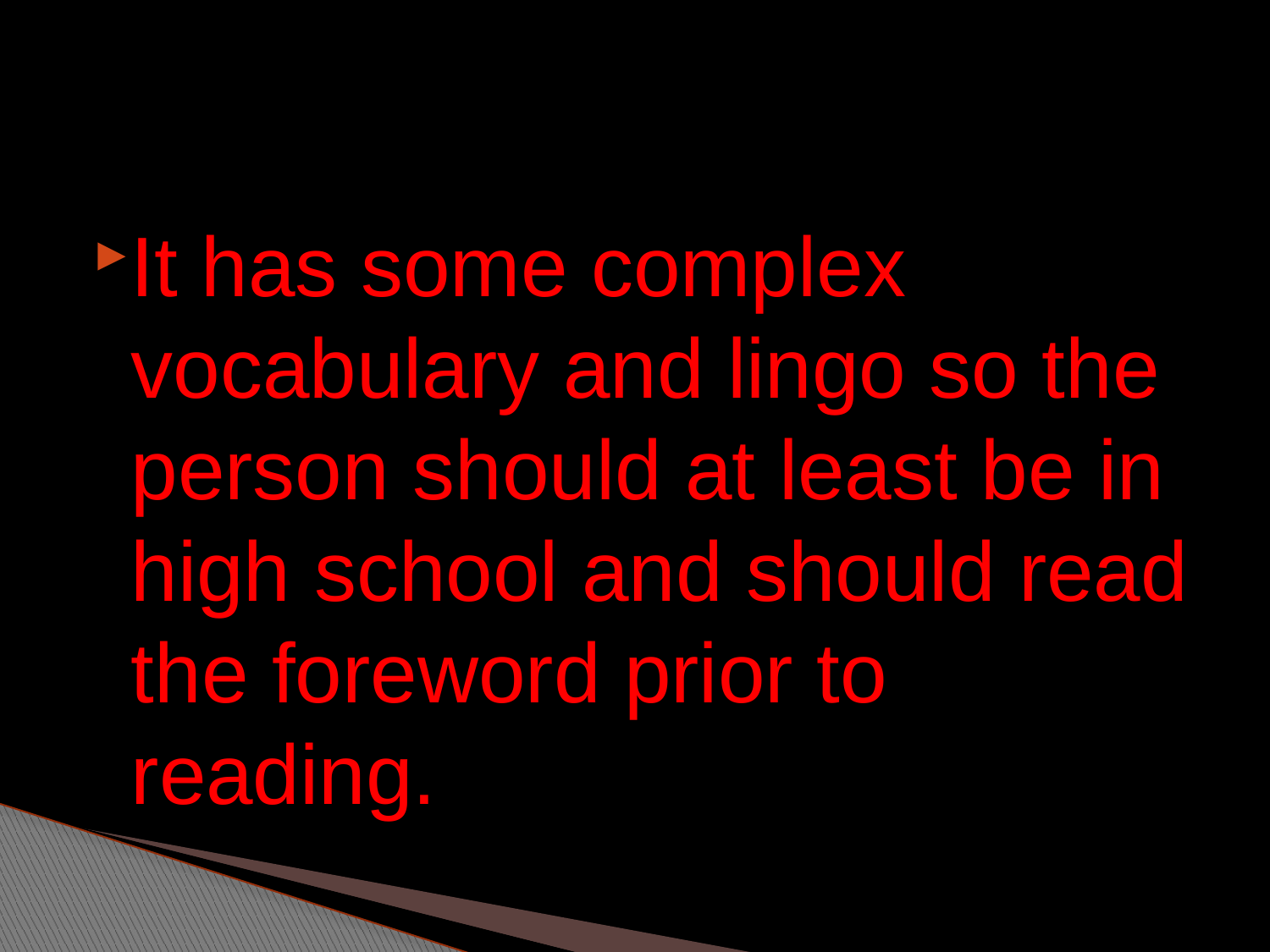

It has some complex vocabulary and lingo so the person should at least be in high school and should read the foreword prior to reading.